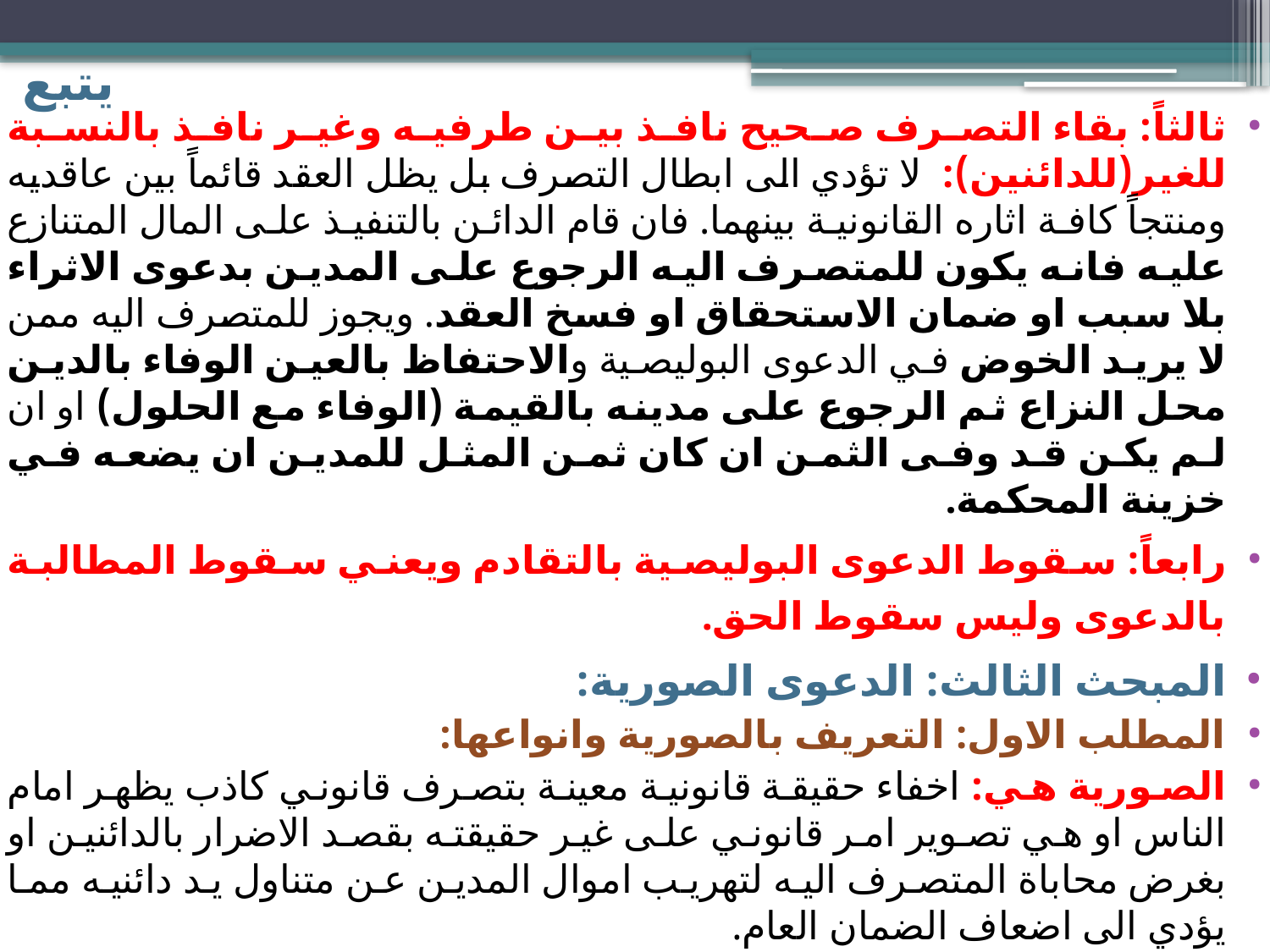

# يتبع
ثالثاً: بقاء التصرف صحيح نافذ بين طرفيه وغير نافذ بالنسبة للغير(للدائنين):  لا تؤدي الى ابطال التصرف بل يظل العقد قائماً بين عاقديه ومنتجاً كافة اثاره القانونية بينهما. فان قام الدائن بالتنفيذ على المال المتنازع عليه فانه يكون للمتصرف اليه الرجوع على المدين بدعوى الاثراء بلا سبب او ضمان الاستحقاق او فسخ العقد. ويجوز للمتصرف اليه ممن لا يريد الخوض في الدعوى البوليصية والاحتفاظ بالعين الوفاء بالدين محل النزاع ثم الرجوع على مدينه بالقيمة (الوفاء مع الحلول) او ان لم يكن قد وفى الثمن ان كان ثمن المثل للمدين ان يضعه في خزينة المحكمة.
رابعاً: سقوط الدعوى البوليصية بالتقادم ويعني سقوط المطالبة بالدعوى وليس سقوط الحق.
المبحث الثالث: الدعوى الصورية:
المطلب الاول: التعريف بالصورية وانواعها:
الصورية هي: اخفاء حقيقة قانونية معينة بتصرف قانوني كاذب يظهر امام الناس او هي تصوير امر قانوني على غير حقيقته بقصد الاضرار بالدائنين او بغرض محاباة المتصرف اليه لتهريب اموال المدين عن متناول يد دائنيه مما يؤدي الى اضعاف الضمان العام.
 مثل ان يبيع المدين للغير من ماله شيء بعقد صوري كاذب في حين ان الحقيقة انه لا يبيعه انه يهبه. هنا يستطيع الدائن الطعن في هذا البيع على اساس انه غير موجود وانه هبه مستترة لان الثمن صوري.
دعوى الصورية هي الوسيلة التي يصل بها الدائن باسمه الشخصي للكشف عن حقيقة التصرف الذي قام به المدين للمطالبة باعمال الارادة الحقيقية للمتعاقدين والمحافظة على الضمان العام بعد اعادة المال الى ملك المدين.